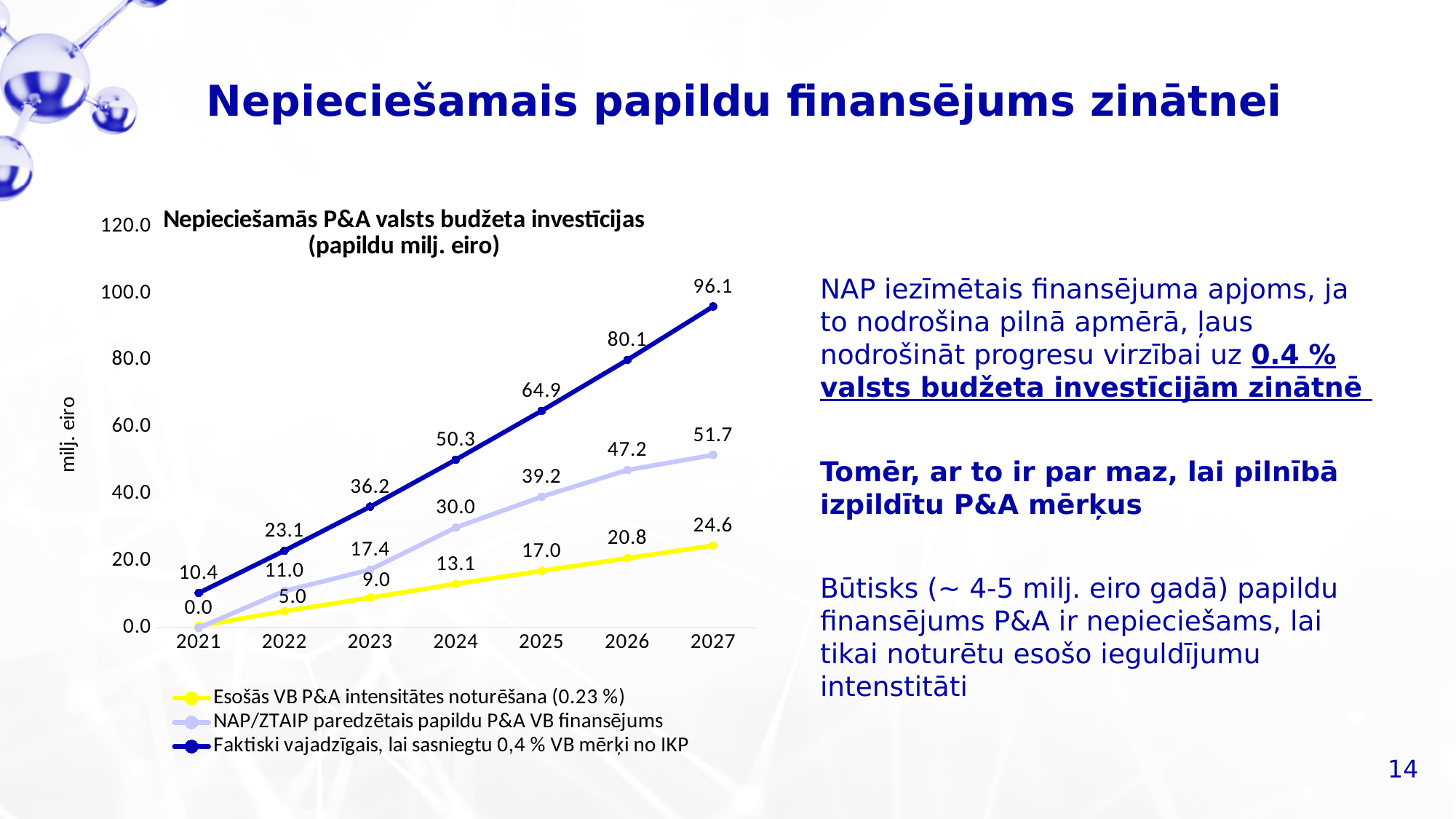

Nepieciešamais papildu finansējums zinātnei

### Chart: Nepieciešamās P&A valsts budžeta investīcijas (papildu milj. eiro)

| Category |  |  |  |
|---|---|---|---|
| 2021 | 0.6119806420002192 | 0.0 | 10.415883020169009 |
| 2022 | 4.980195278926047 | 11.0 | 23.077165972006252 |
| 2023 | 9.030300999062035 | 17.400607000000008 | 36.216200518113446 |
| 2024 | 13.148570350002828 | 30.014775999999998 | 50.29488306756668 |
| 2025 | 17.047980099659824 | 39.192559 | 64.88783749357832 |
| 2026 | 20.83409122404487 | 47.192559 | 80.10212709666278 |
| 2027 | 24.60712305545475 | 51.692559 | 96.07921662773101 |
NAP iezīmētais finansējuma apjoms, ja to nodrošina pilnā apmērā, ļaus nodrošināt progresu virzībai uz 0.4 % valsts budžeta investīcijām zinātnē

Tomēr, ar to ir par maz, lai pilnībā izpildītu P&A mērķus

Būtisks (~ 4-5 milj. eiro gadā) papildu finansējums P&A ir nepieciešams, lai tikai noturētu esošo ieguldījumu intenstitāti
14